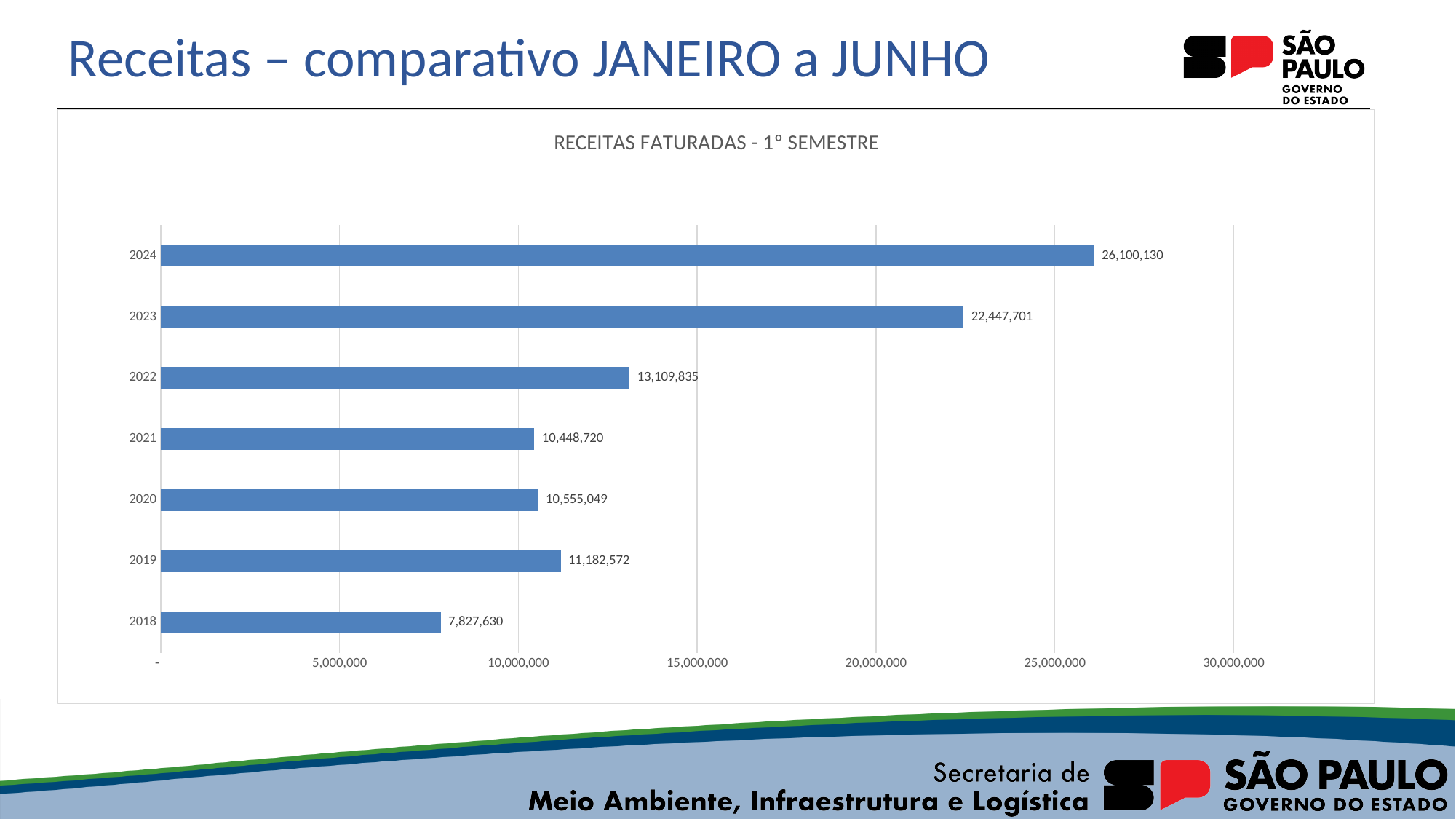

# Receitas – comparativo JANEIRO a JUNHO

### Chart: RECEITAS FATURADAS - 1º SEMESTRE

| Category |  |
|---|---|
| 2018 | 7827629.59 |
| 2019 | 11182571.61 |
| 2020 | 10555049.42 |
| 2021 | 10448720.4 |
| 2022 | 13109834.59 |
| 2023 | 22447701.07 |
| 2024 | 26100130.36 |